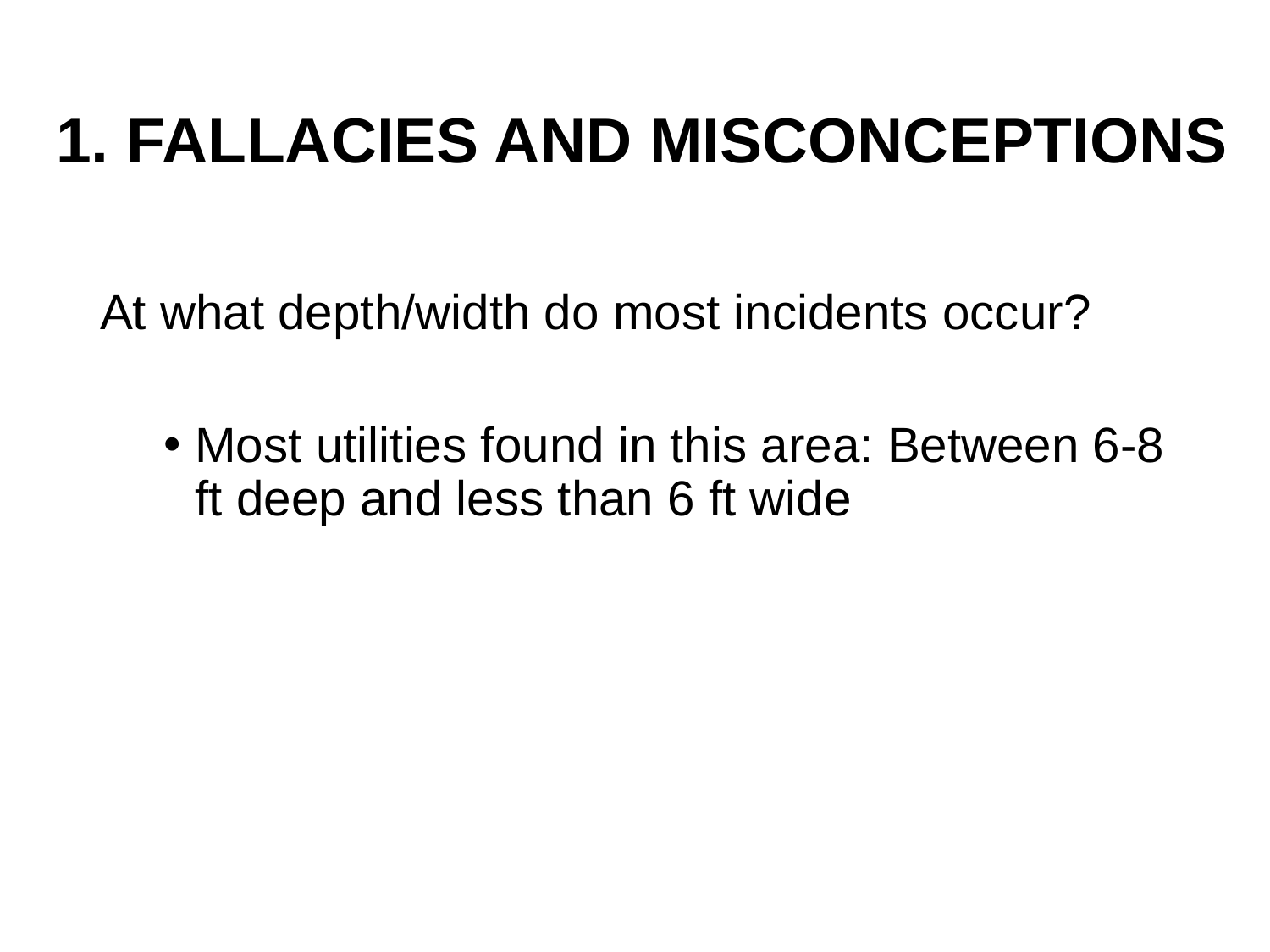

# 1. Fallacies And Misconceptions

At what depth/width do most incidents occur?

Most utilities found in this area: Between 6-8 ft deep and less than 6 ft wide
170